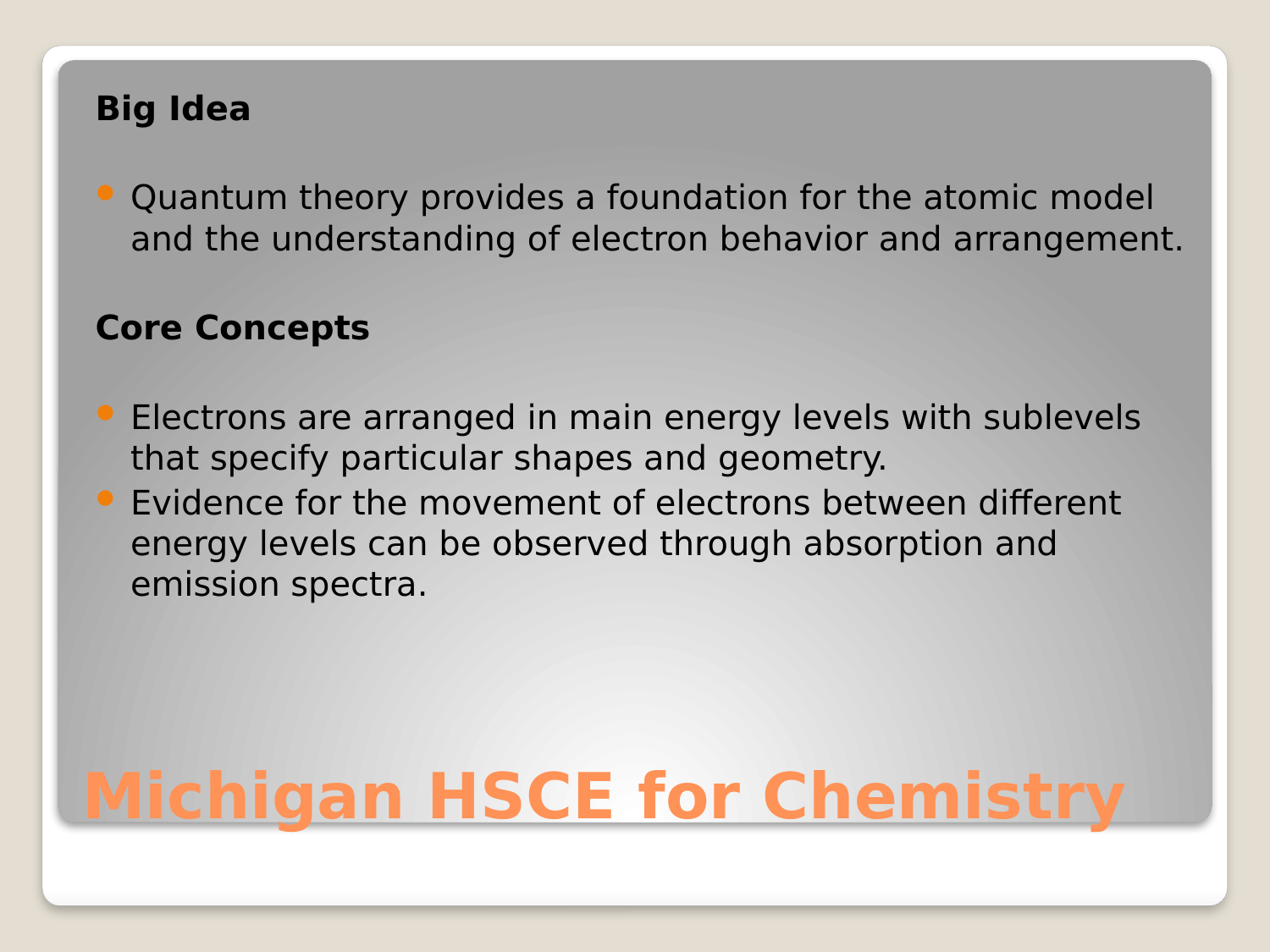

Big Idea

Quantum theory provides a foundation for the atomic model and the understanding of electron behavior and arrangement.

Core Concepts

Electrons are arranged in main energy levels with sublevels that specify particular shapes and geometry.
Evidence for the movement of electrons between different energy levels can be observed through absorption and emission spectra.

# Michigan HSCE for Chemistry